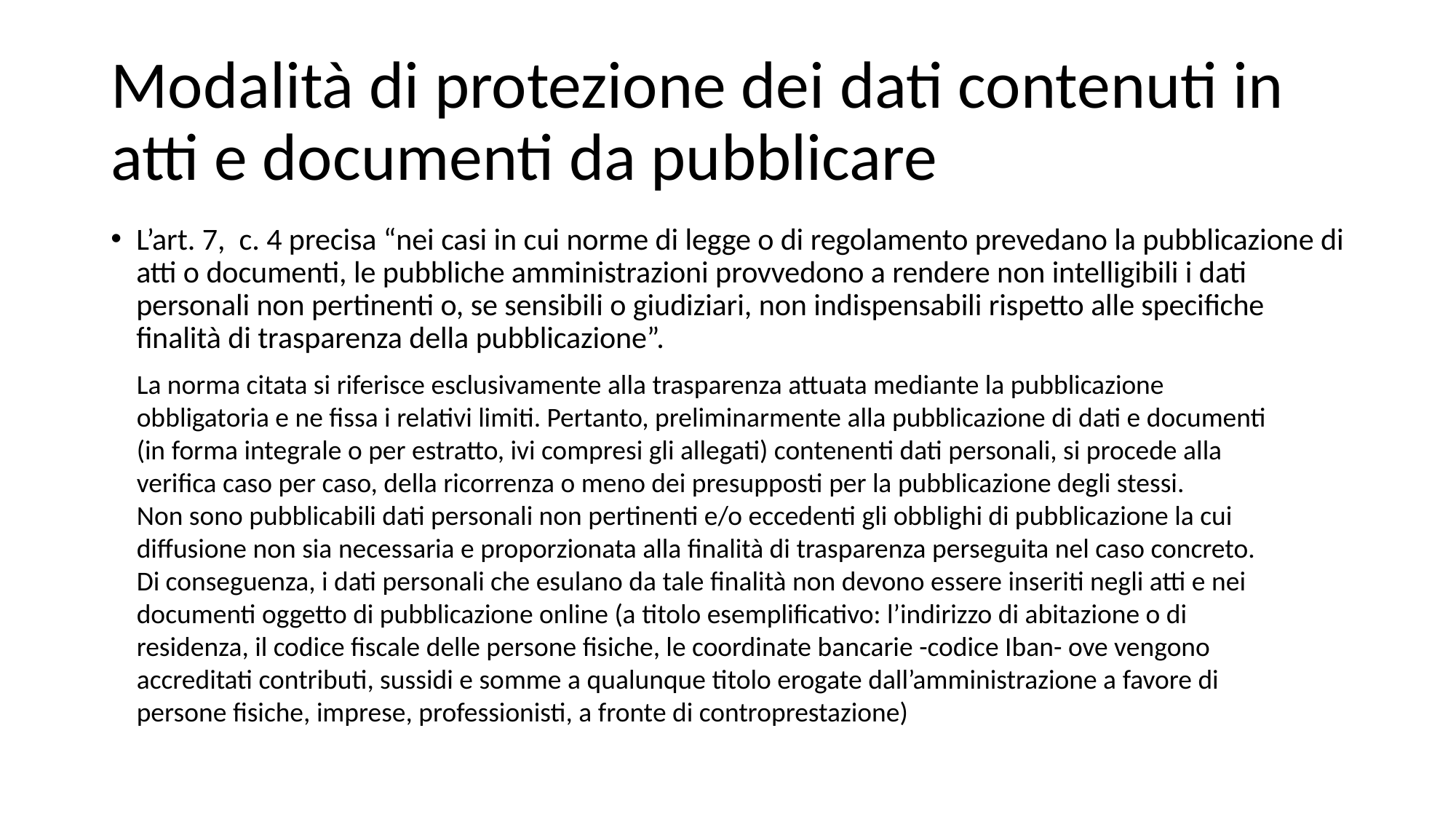

# Modalità di protezione dei dati contenuti in atti e documenti da pubblicare
L’art. 7,  c. 4 precisa “nei casi in cui norme di legge o di regolamento prevedano la pubblicazione di atti o documenti, le pubbliche amministrazioni provvedono a rendere non intelligibili i dati personali non pertinenti o, se sensibili o giudiziari, non indispensabili rispetto alle specifiche finalità di trasparenza della pubblicazione”.
La norma citata si riferisce esclusivamente alla trasparenza attuata mediante la pubblicazione obbligatoria e ne fissa i relativi limiti. Pertanto, preliminarmente alla pubblicazione di dati e documenti (in forma integrale o per estratto, ivi compresi gli allegati) contenenti dati personali, si procede alla verifica caso per caso, della ricorrenza o meno dei presupposti per la pubblicazione degli stessi.
Non sono pubblicabili dati personali non pertinenti e/o eccedenti gli obblighi di pubblicazione la cui diffusione non sia necessaria e proporzionata alla finalità di trasparenza perseguita nel caso concreto. Di conseguenza, i dati personali che esulano da tale finalità non devono essere inseriti negli atti e nei documenti oggetto di pubblicazione online (a titolo esemplificativo: l’indirizzo di abitazione o di residenza, il codice fiscale delle persone fisiche, le coordinate bancarie -codice Iban- ove vengono accreditati contributi, sussidi e somme a qualunque titolo erogate dall’amministrazione a favore di persone fisiche, imprese, professionisti, a fronte di controprestazione)